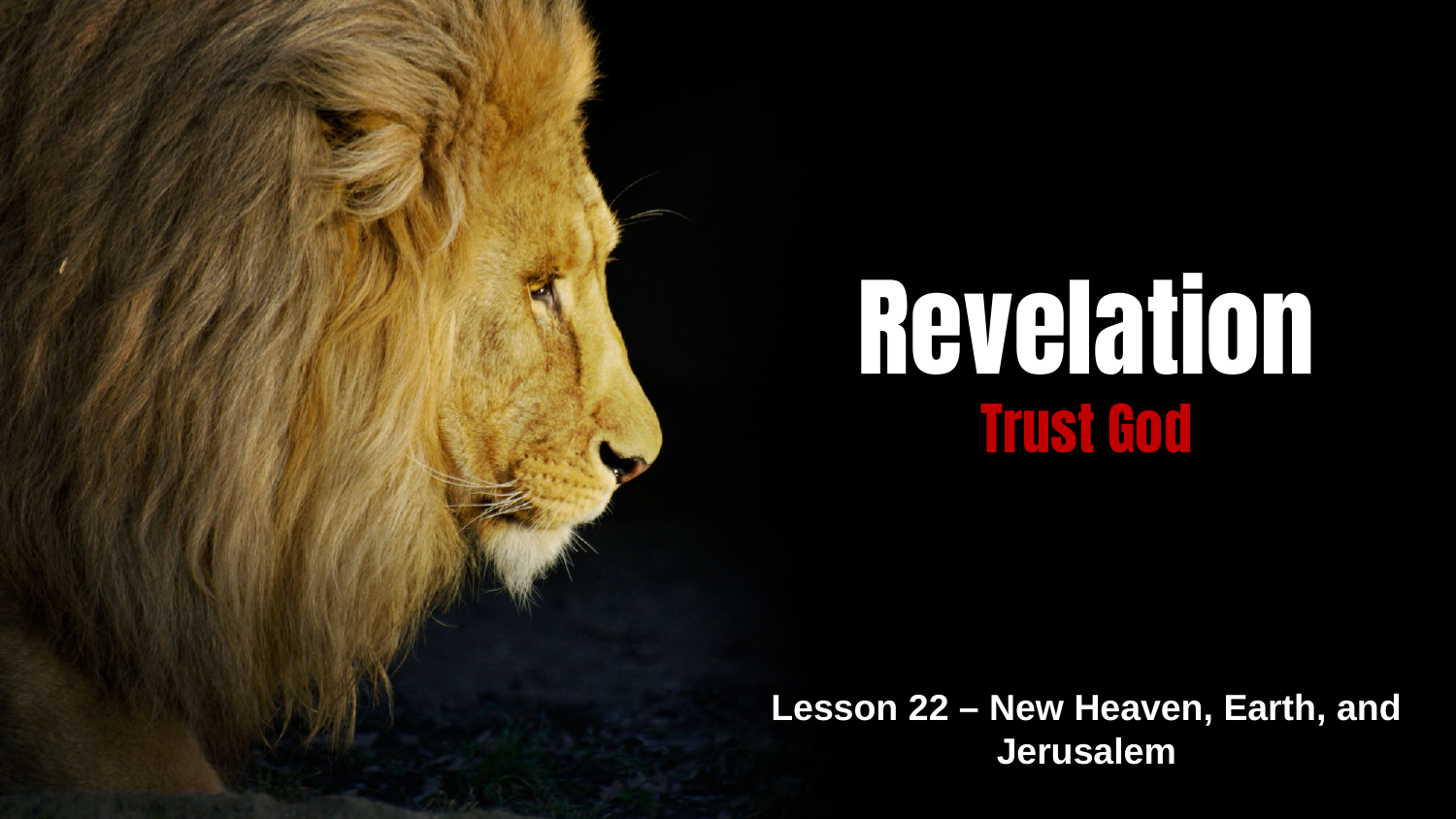

# Revelation Trust God
Lesson 22 – New Heaven, Earth, and Jerusalem